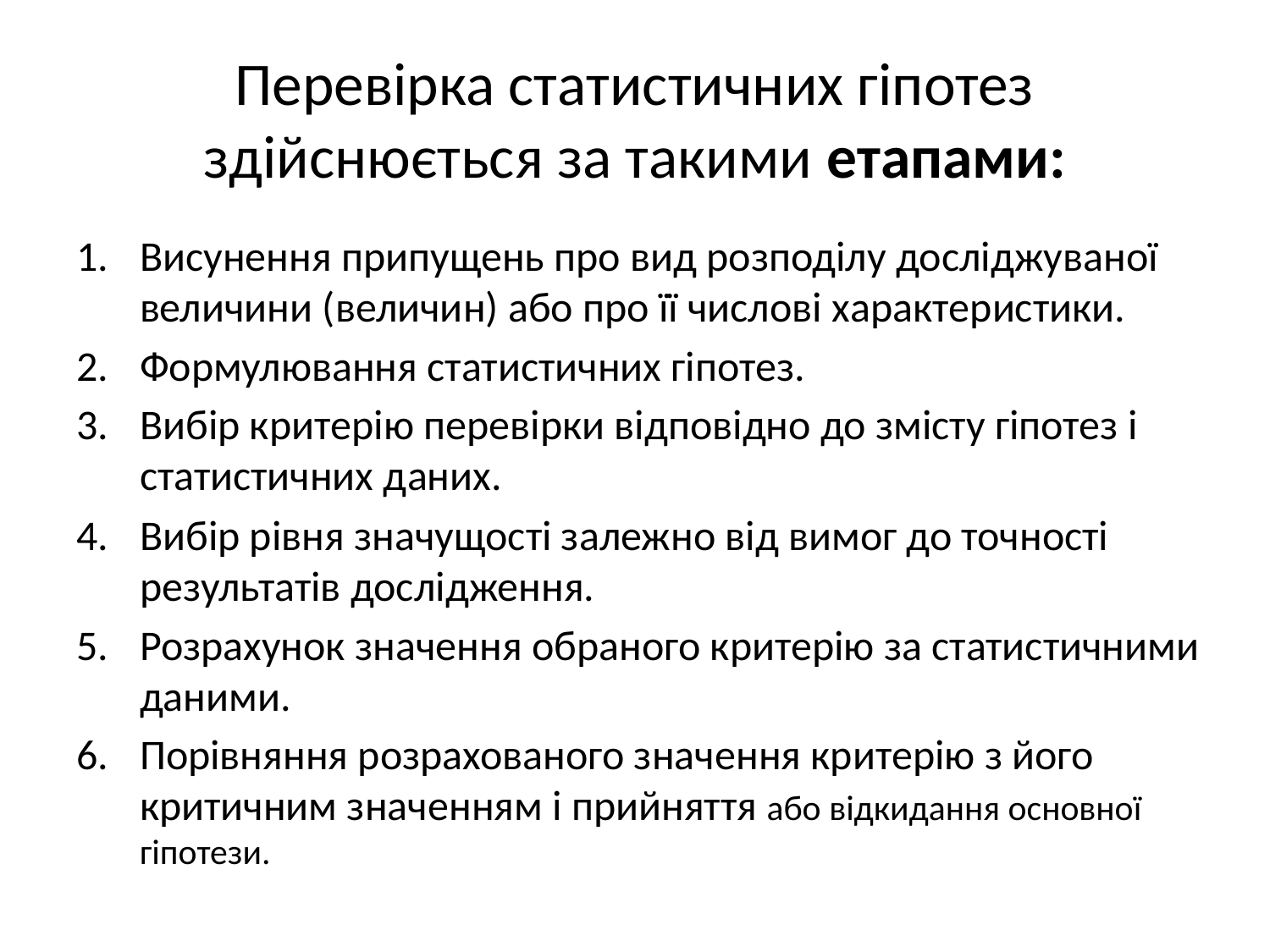

# Перевірка статистичних гіпотез здійснюється за такими етапами:
Висунення припущень про вид розподілу досліджуваної величини (величин) або про її числові характеристики.
Формулювання статистичних гіпотез.
Вибір критерію перевірки відповідно до змісту гіпотез і статистичних даних.
Вибір рівня значущості залежно від вимог до точності результатів дослідження.
Розрахунок значення обраного критерію за статистичними даними.
Порівняння розрахованого значення критерію з його критичним значенням і прийняття або відкидання основної гіпотези.